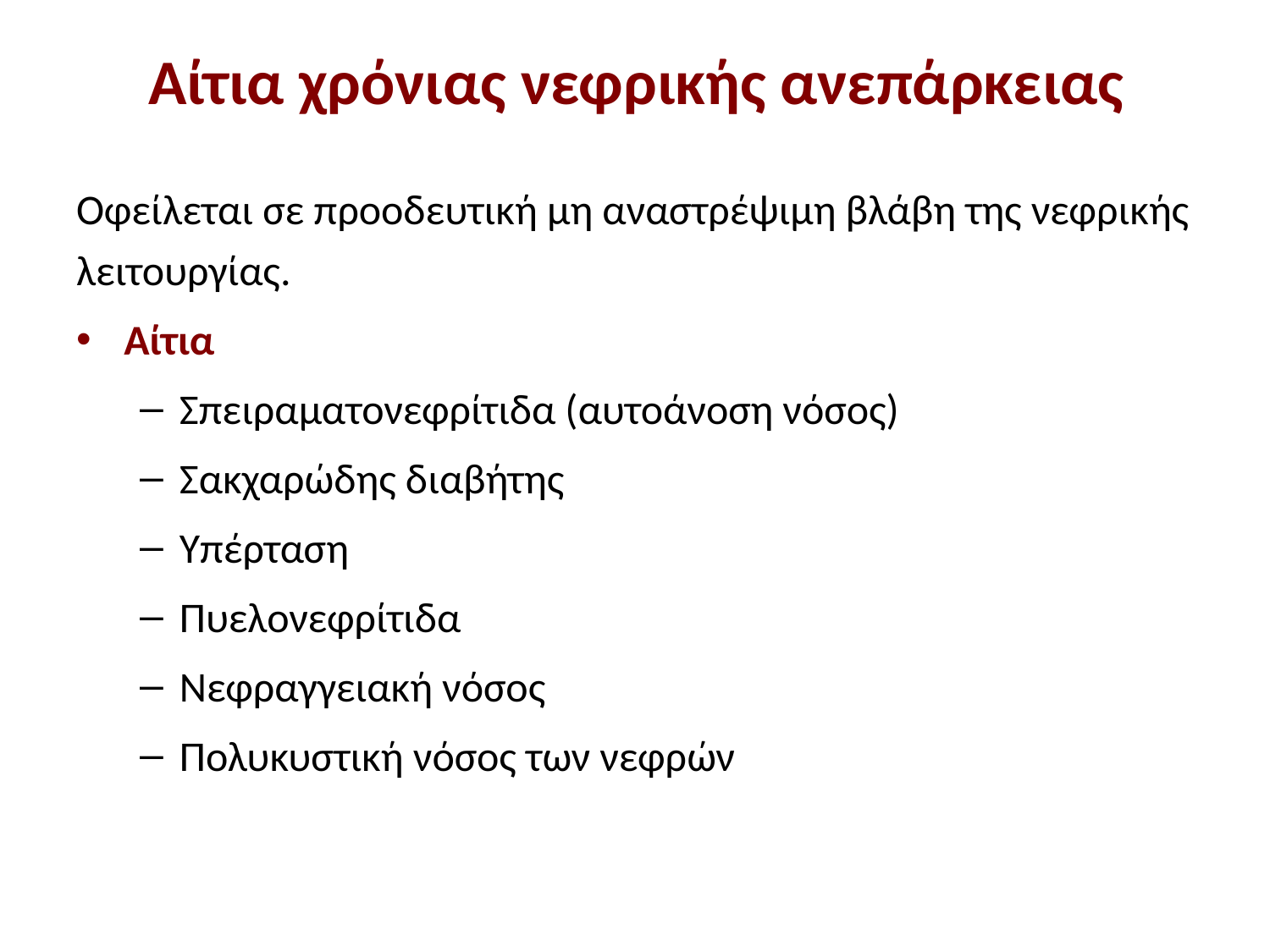

# Αίτια χρόνιας νεφρικής ανεπάρκειας
Οφείλεται σε προοδευτική μη αναστρέψιμη βλάβη της νεφρικής λειτουργίας.
Αίτια
Σπειραματονεφρίτιδα (αυτοάνοση νόσος)
Σακχαρώδης διαβήτης
Υπέρταση
Πυελονεφρίτιδα
Νεφραγγειακή νόσος
Πολυκυστική νόσος των νεφρών